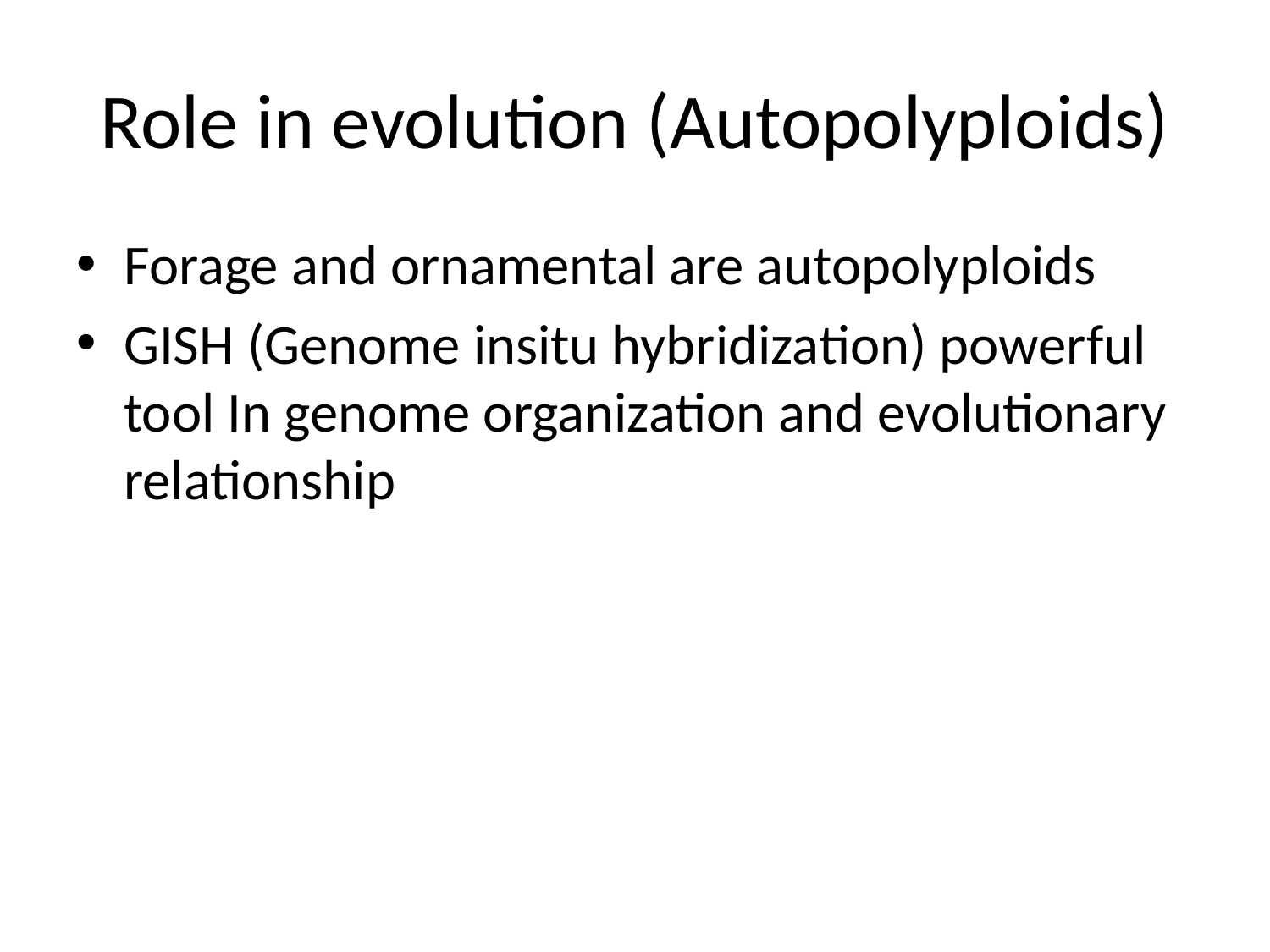

# Role in evolution (Autopolyploids)
Forage and ornamental are autopolyploids
GISH (Genome insitu hybridization) powerful tool In genome organization and evolutionary relationship